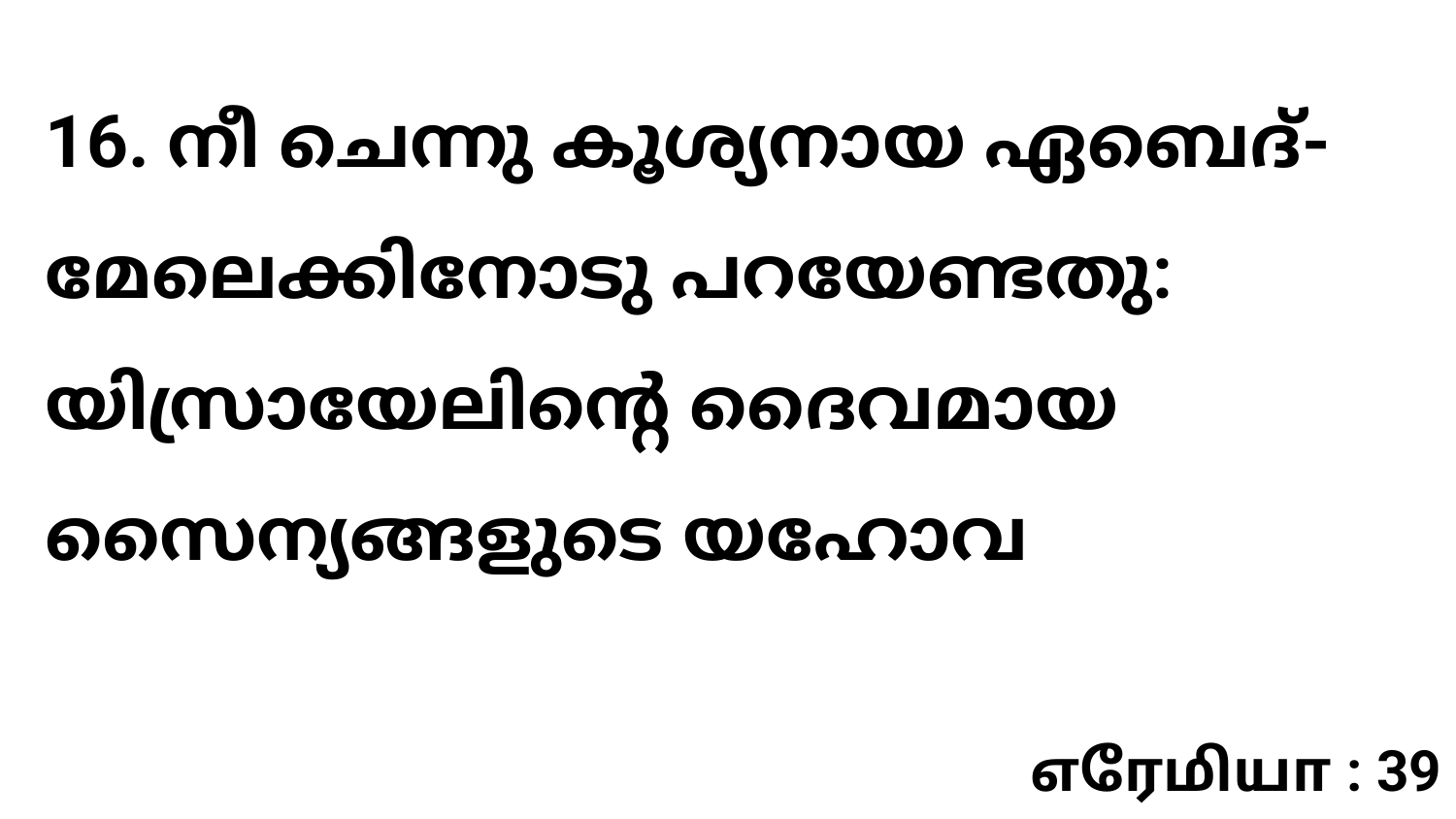

16. നീ ചെന്നു കൂശ്യനായ ഏബെദ്-മേലെക്കിനോടു പറയേണ്ടതു: യിസ്രായേലിന്റെ ദൈവമായ സൈന്യങ്ങളുടെ യഹോവ
எரேமியா : 39